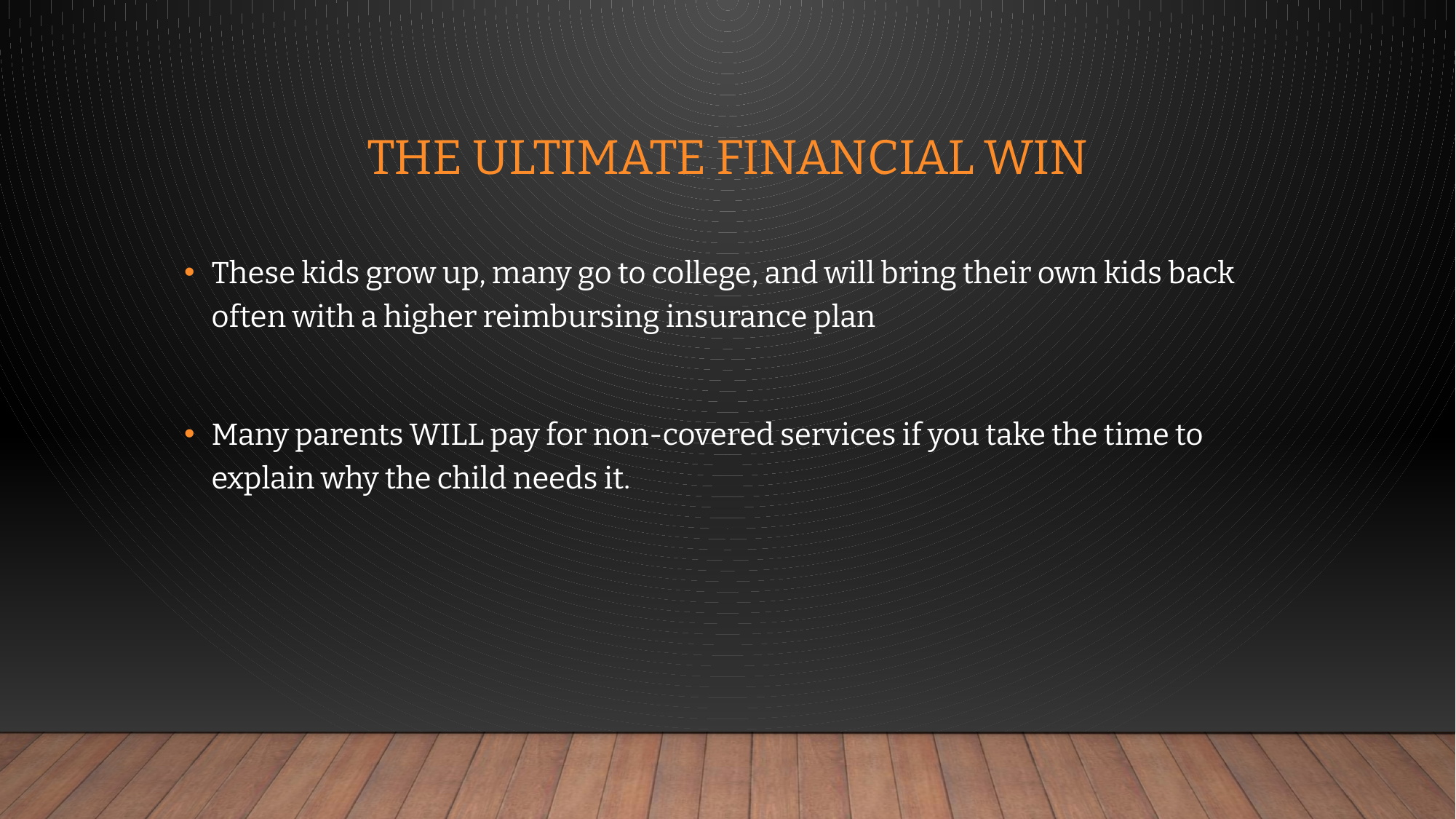

# The ultimate financial win
These kids grow up, many go to college, and will bring their own kids back often with a higher reimbursing insurance plan

Many parents WILL pay for non-covered services if you take the time to explain why the child needs it.